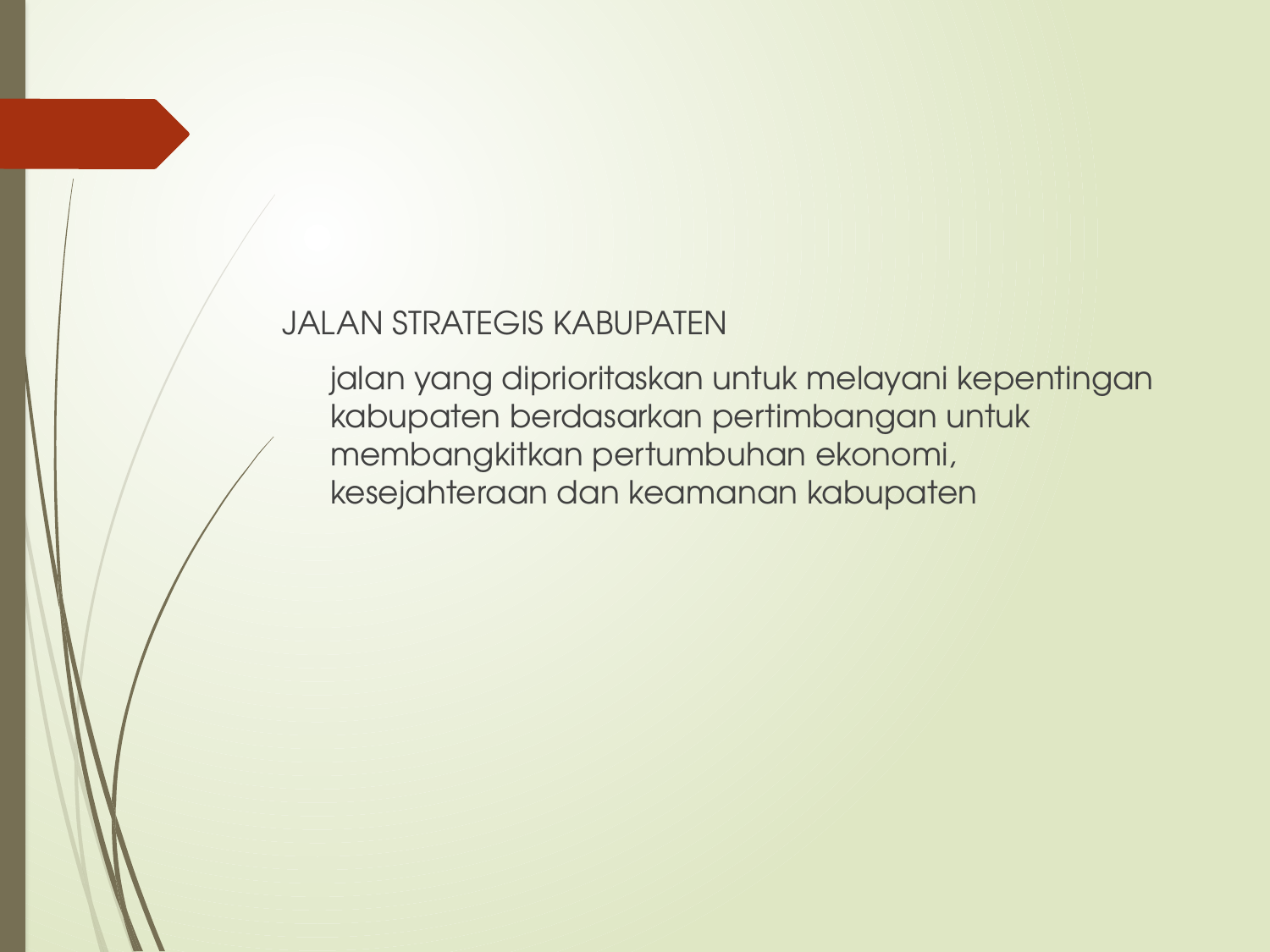

JALAN STRATEGIS KABUPATEN
	jalan yang diprioritaskan untuk melayani kepentingan kabupaten berdasarkan pertimbangan untuk membangkitkan pertumbuhan ekonomi, kesejahteraan dan keamanan kabupaten